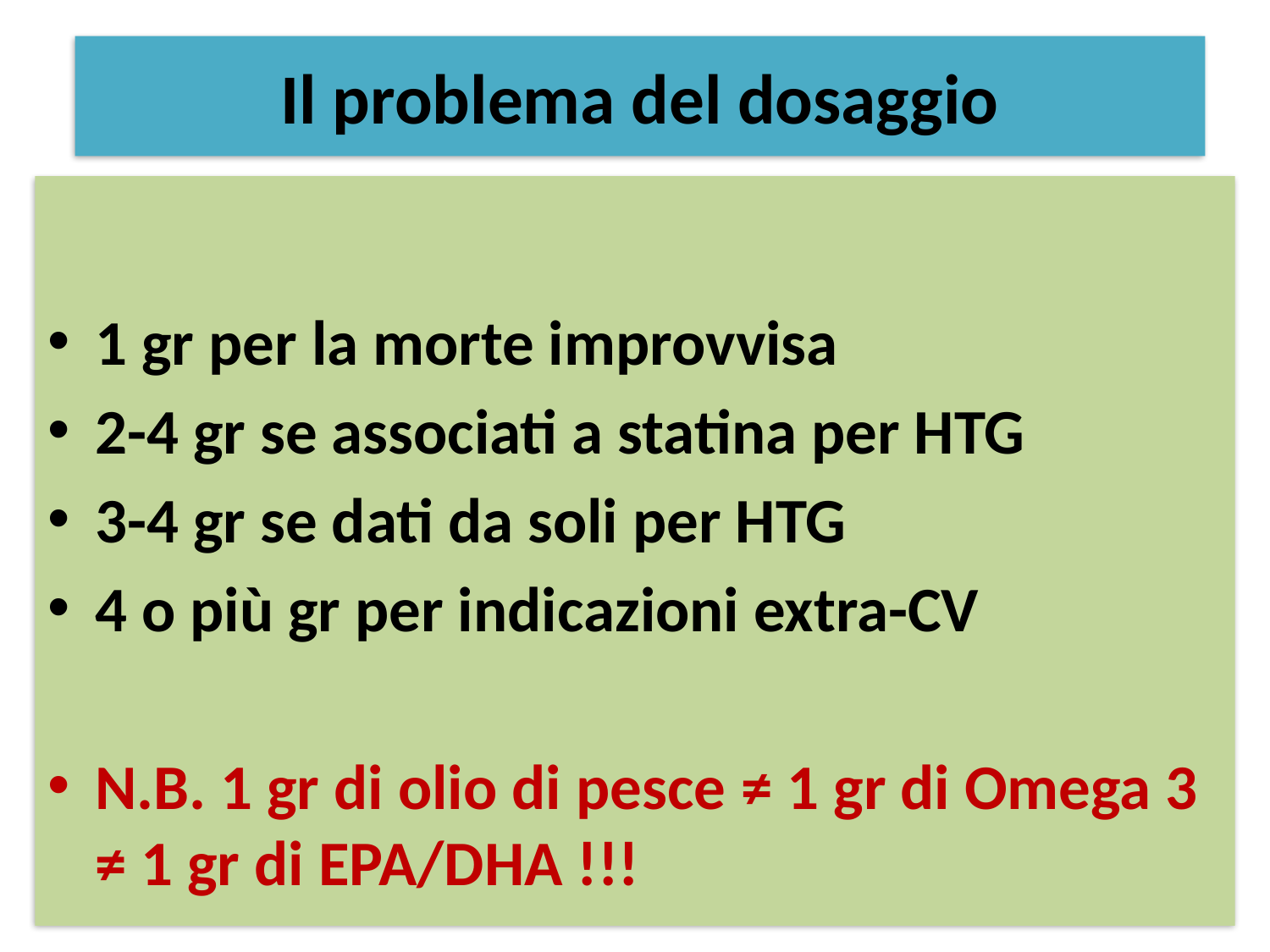

Il problema del dosaggio

1 gr per la morte improvvisa
2-4 gr se associati a statina per HTG
3-4 gr se dati da soli per HTG
4 o più gr per indicazioni extra-CV

N.B. 1 gr di olio di pesce ≠ 1 gr di Omega 3 ≠ 1 gr di EPA/DHA !!!